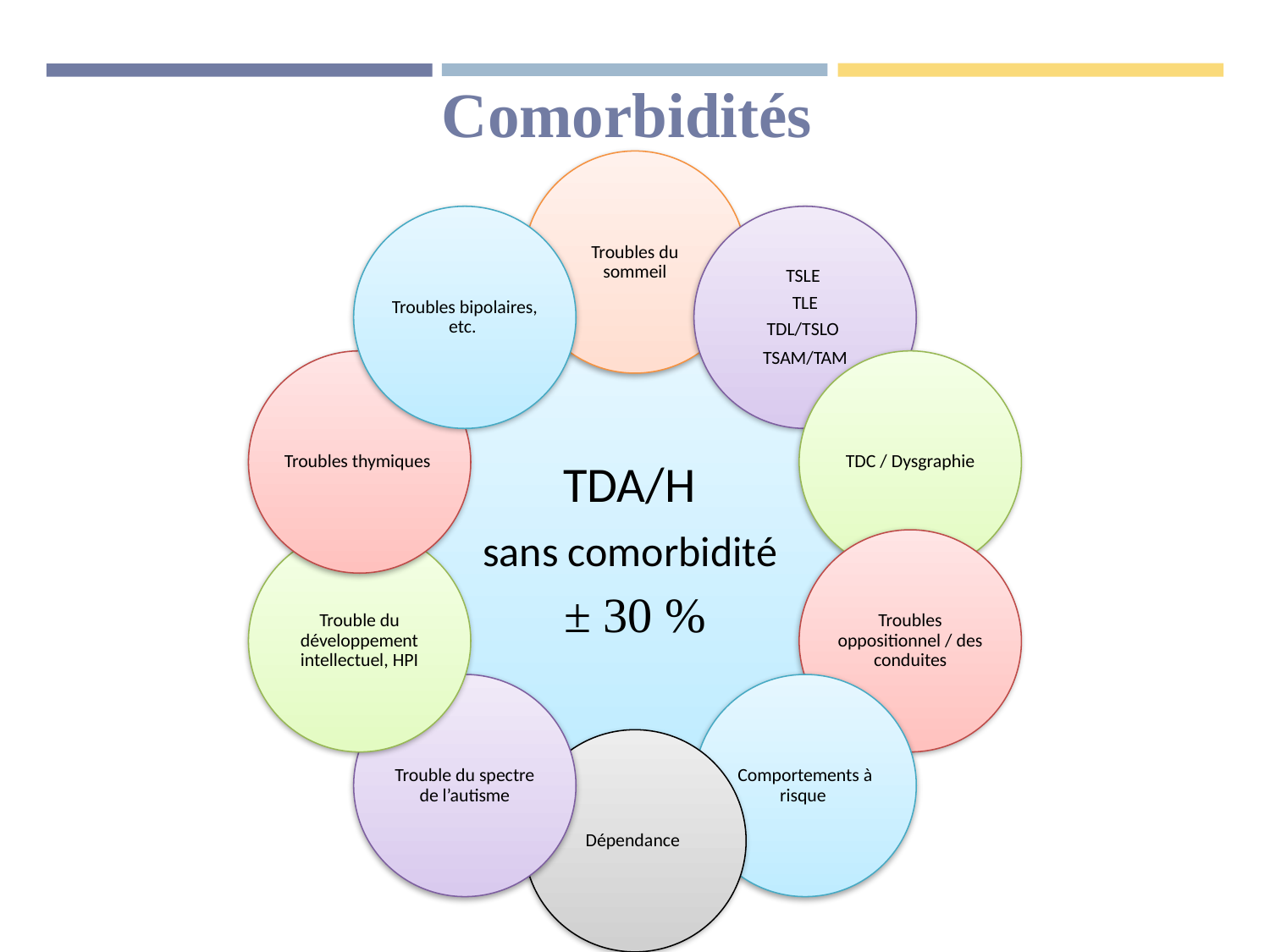

# Comorbidités
TDA/H
sans comorbidité
± 30 %
Troubles du sommeil
TSLE
TLE
TDL/TSLO
TSAM/TAM
TDC / Dysgraphie
Troubles oppositionnel / des conduites
Comportements à risque
Dépendance
Trouble du spectre de l’autisme
Trouble du développement intellectuel, HPI
Troubles thymiques
Troubles bipolaires, etc.